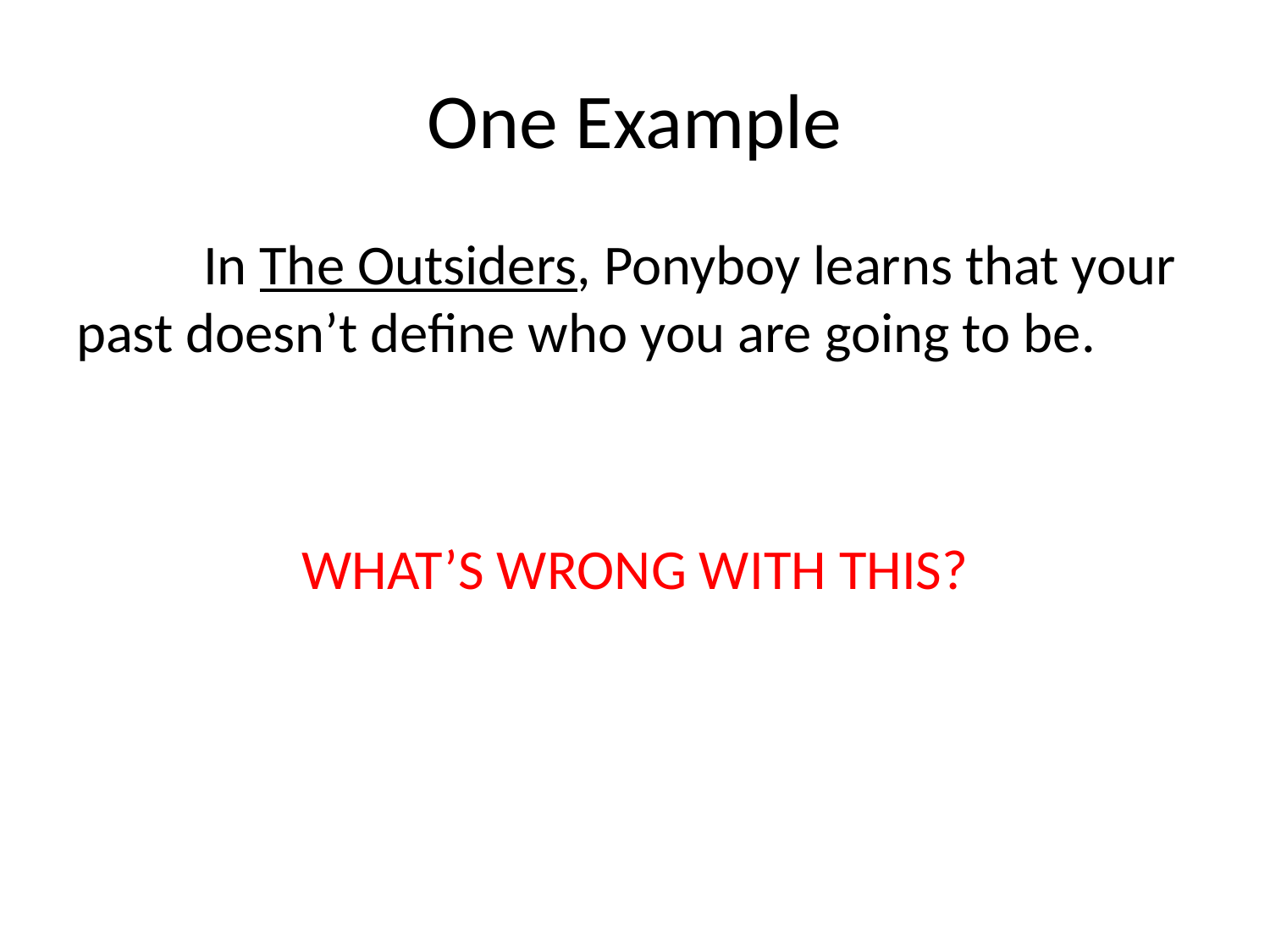

# One Example
	In The Outsiders, Ponyboy learns that your past doesn’t define who you are going to be.

WHAT’S WRONG WITH THIS?